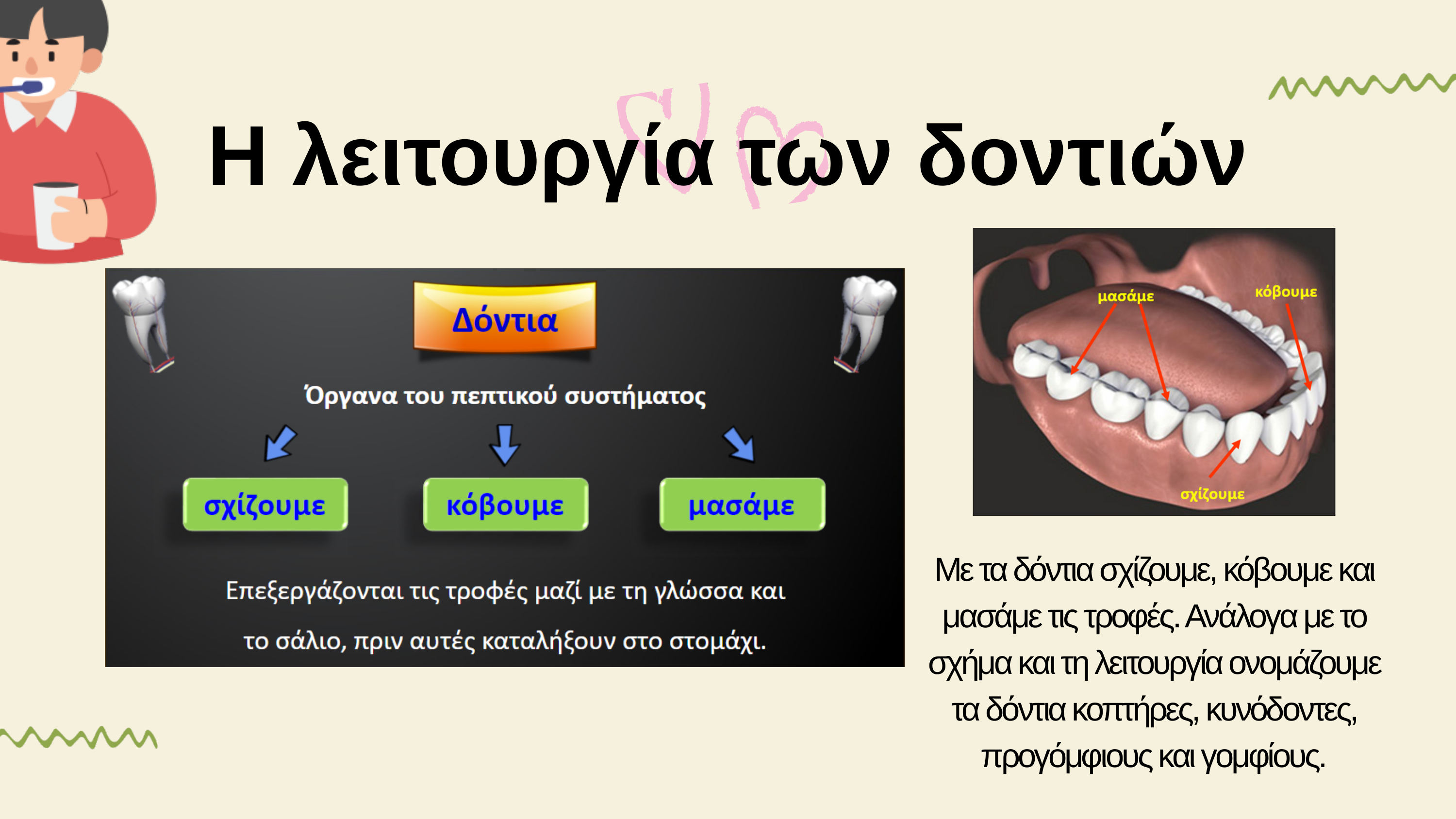

Η λειτουργία των δοντιών

Με τα δόντια σχίζουμε, κόβουμε και μασάμε τις τροφές. Ανάλογα με το σχήμα και τη λειτουργία ονομάζουμε τα δόντια κοπτήρες, κυνόδοντες, προγόμφιους και γομφίους.